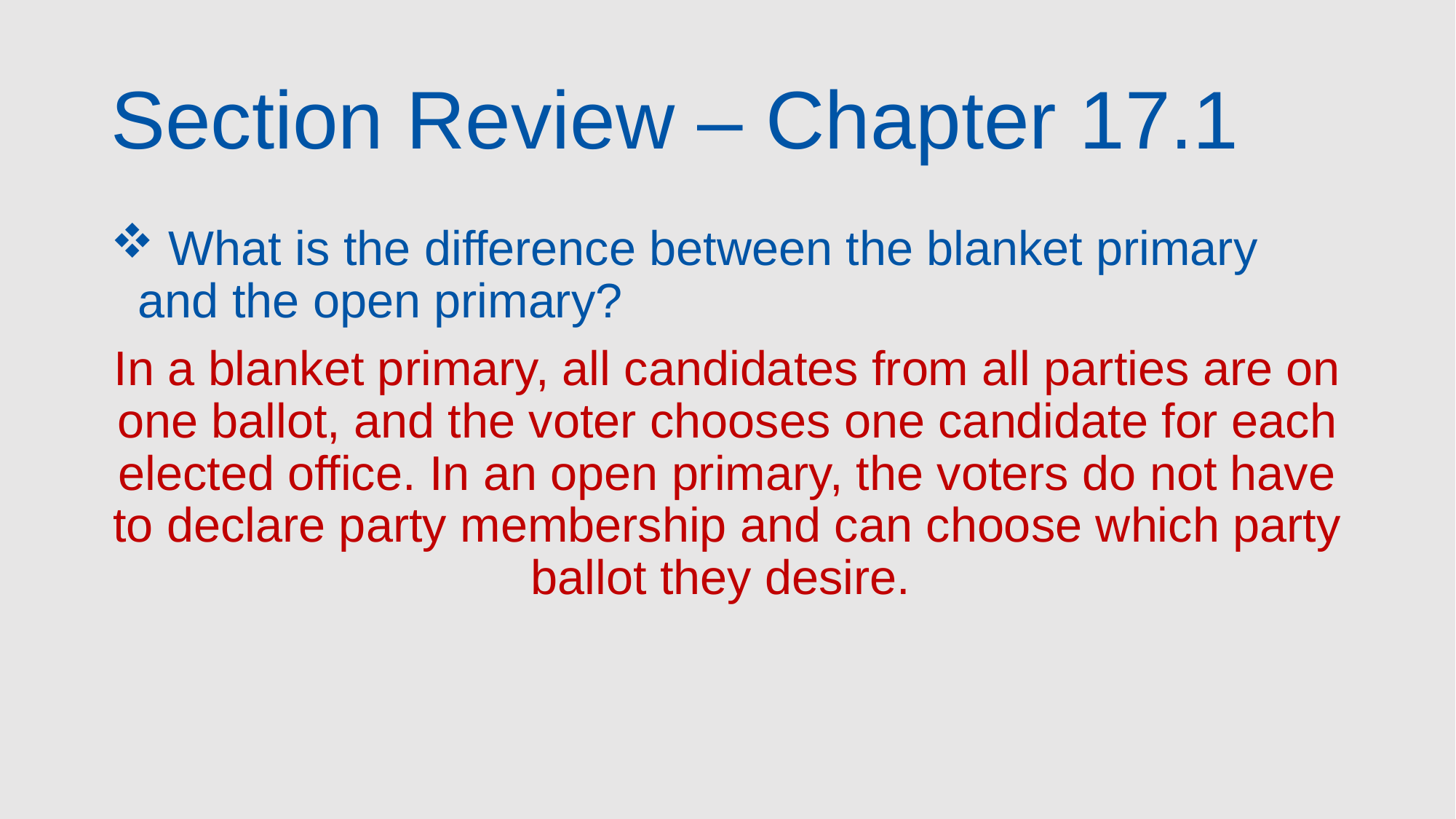

# Section Review – Chapter 17.1
 What is the difference between the blanket primary and the open primary?
In a blanket primary, all candidates from all parties are on one ballot, and the voter chooses one candidate for each elected office. In an open primary, the voters do not have to declare party membership and can choose which party ballot they desire.